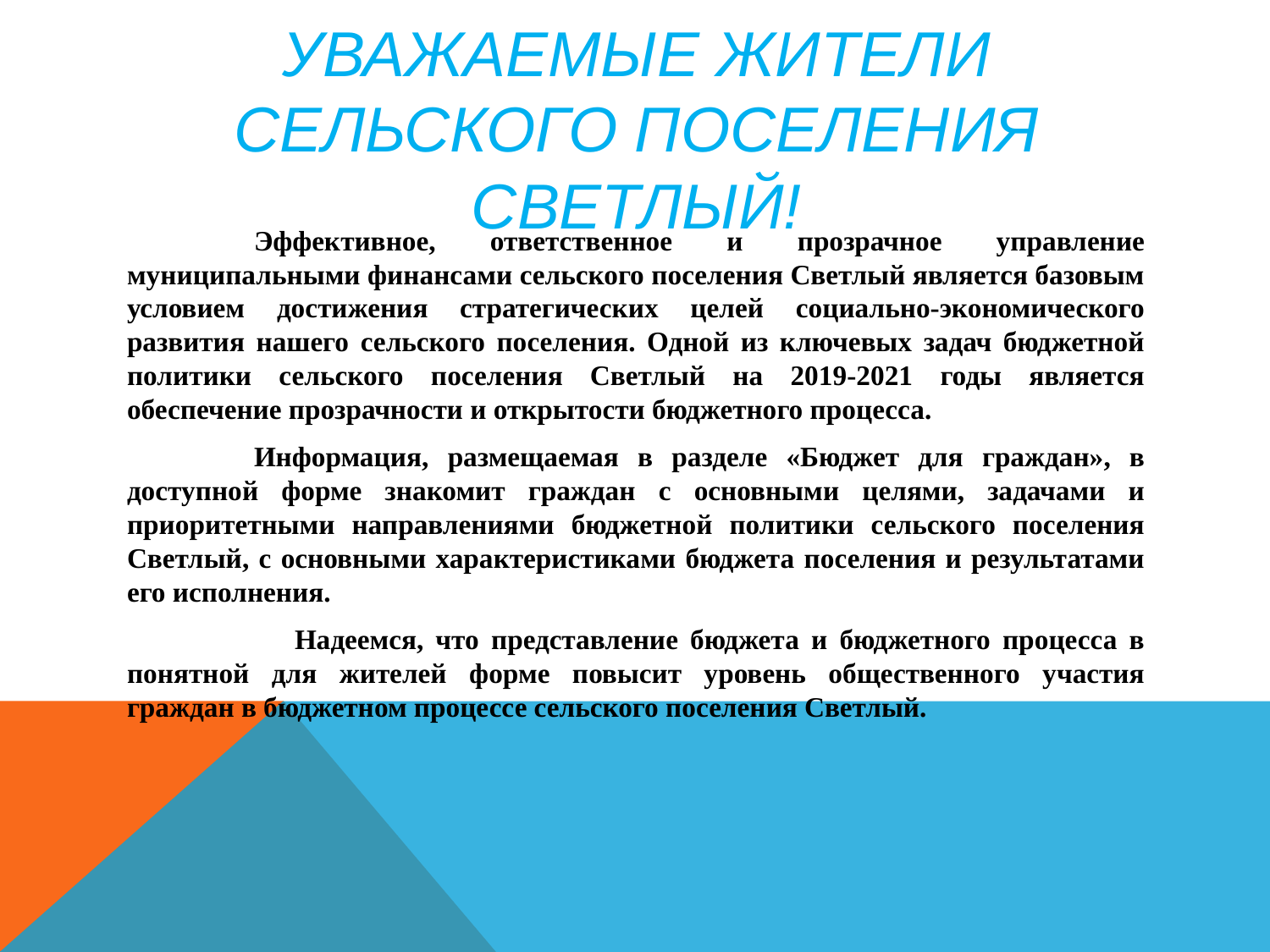

# Уважаемые жители сельского поселения светлый!
	Эффективное, ответственное и прозрачное управление муниципальными финансами сельского поселения Светлый является базовым условием достижения стратегических целей социально-экономического развития нашего сельского поселения. Одной из ключевых задач бюджетной политики сельского поселения Светлый на 2019-2021 годы является обеспечение прозрачности и открытости бюджетного процесса.
	Информация, размещаемая в разделе «Бюджет для граждан», в доступной форме знакомит граждан с основными целями, задачами и приоритетными направлениями бюджетной политики сельского поселения Светлый, с основными характеристиками бюджета поселения и результатами его исполнения.
        	Надеемся, что представление бюджета и бюджетного процесса в понятной для жителей форме повысит уровень общественного участия граждан в бюджетном процессе сельского поселения Светлый.